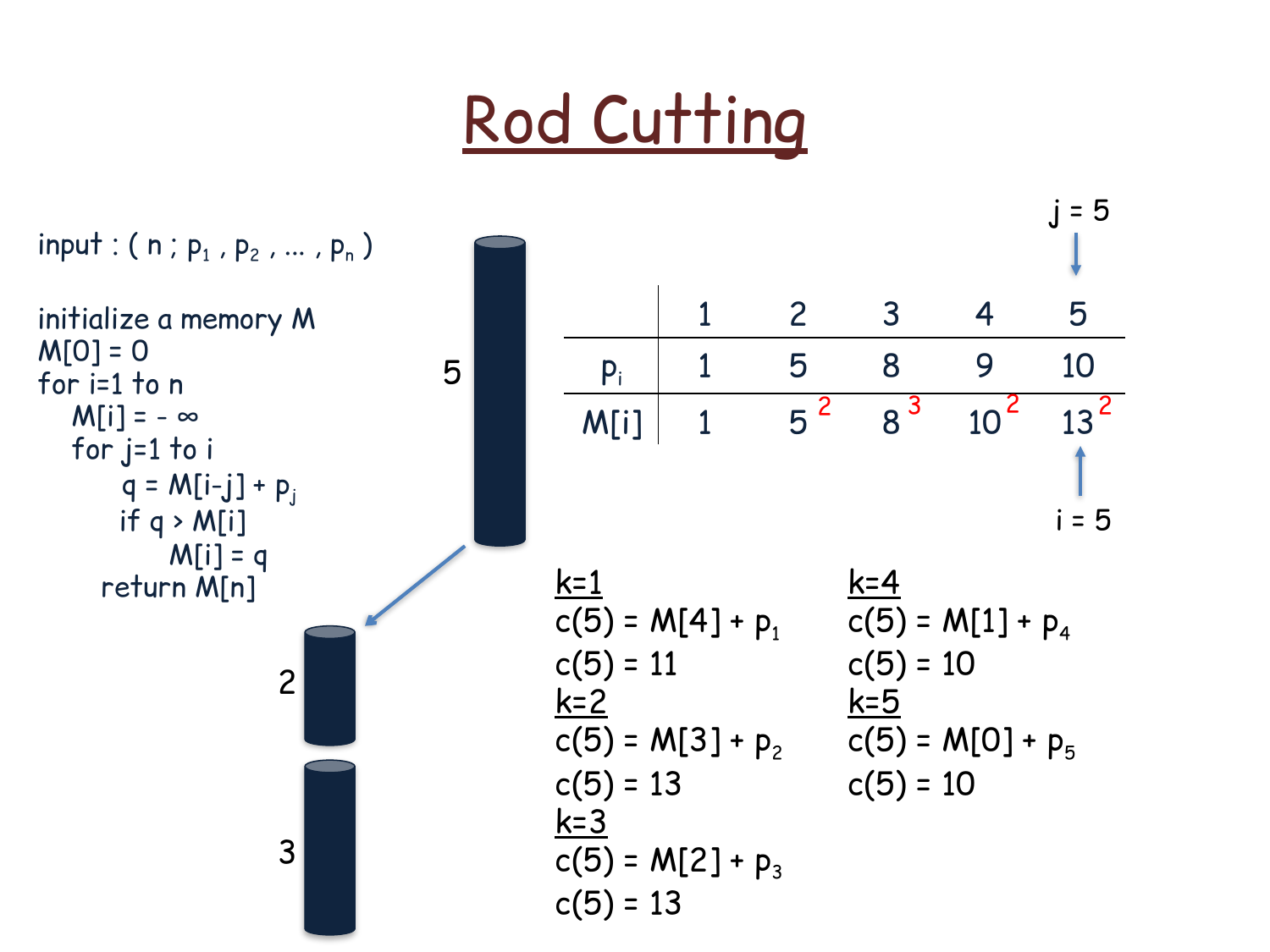

Rod Cutting

j = 5

input : ( n ; p1 , p2 , ... , pn )

initialize a memory M
M[0] = 0
for i=1 to n
    M[i] = - ∞
    for j=1 to i
          q = M[i-j] + pj
   if q > M[i]
        M[i] = q
return M[n]

|  | 1 | 2 | 3 | 4 | 5 |
| --- | --- | --- | --- | --- | --- |
| pi | 1 | 5 | 8 | 9 | 10 |
| M[i] | 1 | 5 | 8 | 10 | 13 |
5
2
3
2
2
i = 5
k=1
c(5) = M[4] + p1
c(5) = 11
k=2
c(5) = M[3] + p2
c(5) = 13
k=3
c(5) = M[2] + p3
c(5) = 13

k=4
c(5) = M[1] + p4
c(5) = 10
k=5
c(5) = M[0] + p5
c(5) = 10

2

3